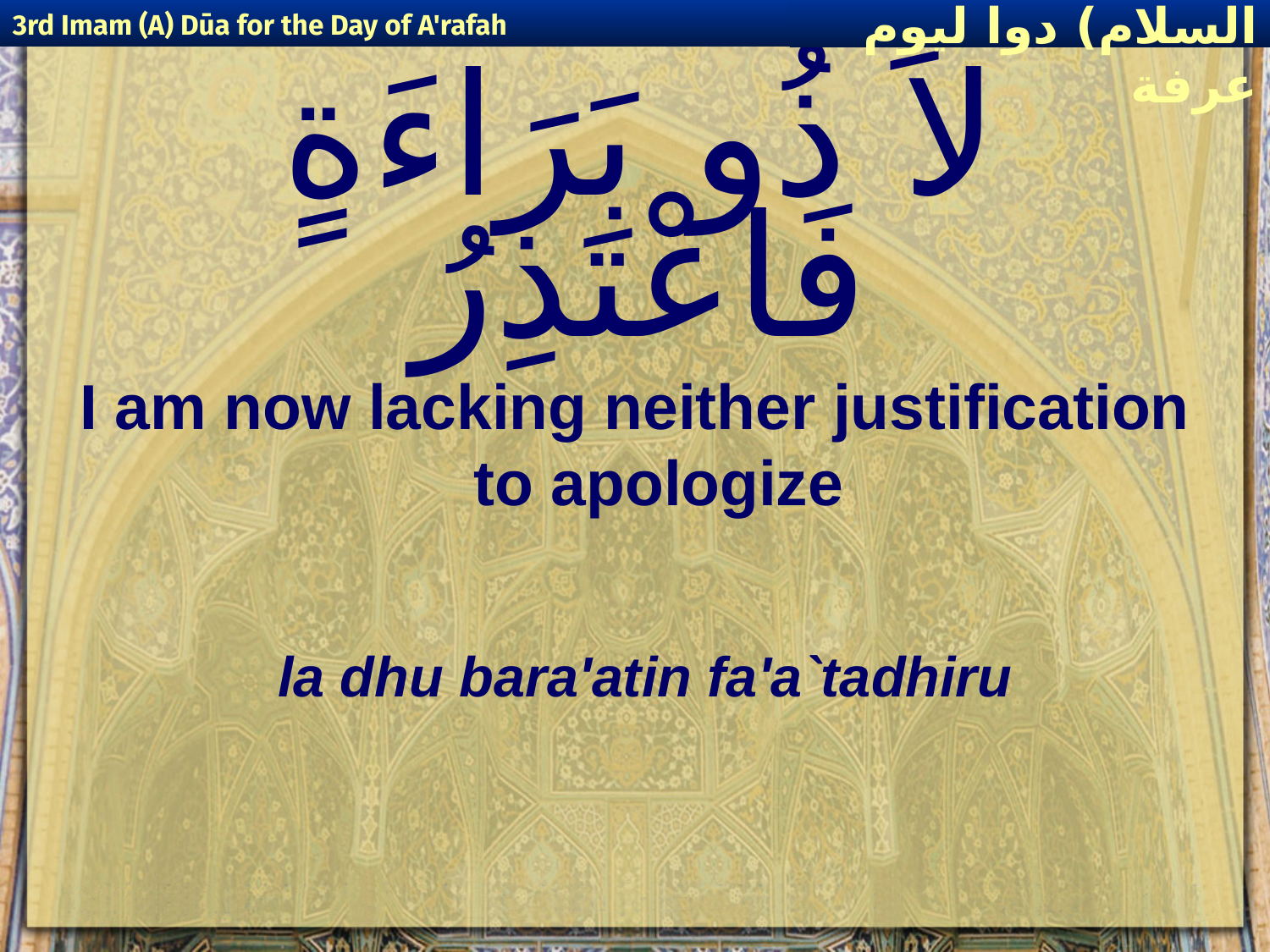

3rd Imam (A) Dūa for the Day of A'rafah
إمام حسين(عليه السلام) دوا ليوم عرفة
# لاَ ذُو بَرَاءَةٍ فَاعْتَذِرُ
I am now lacking neither justification to apologize
la dhu bara'atin fa'a`tadhiru